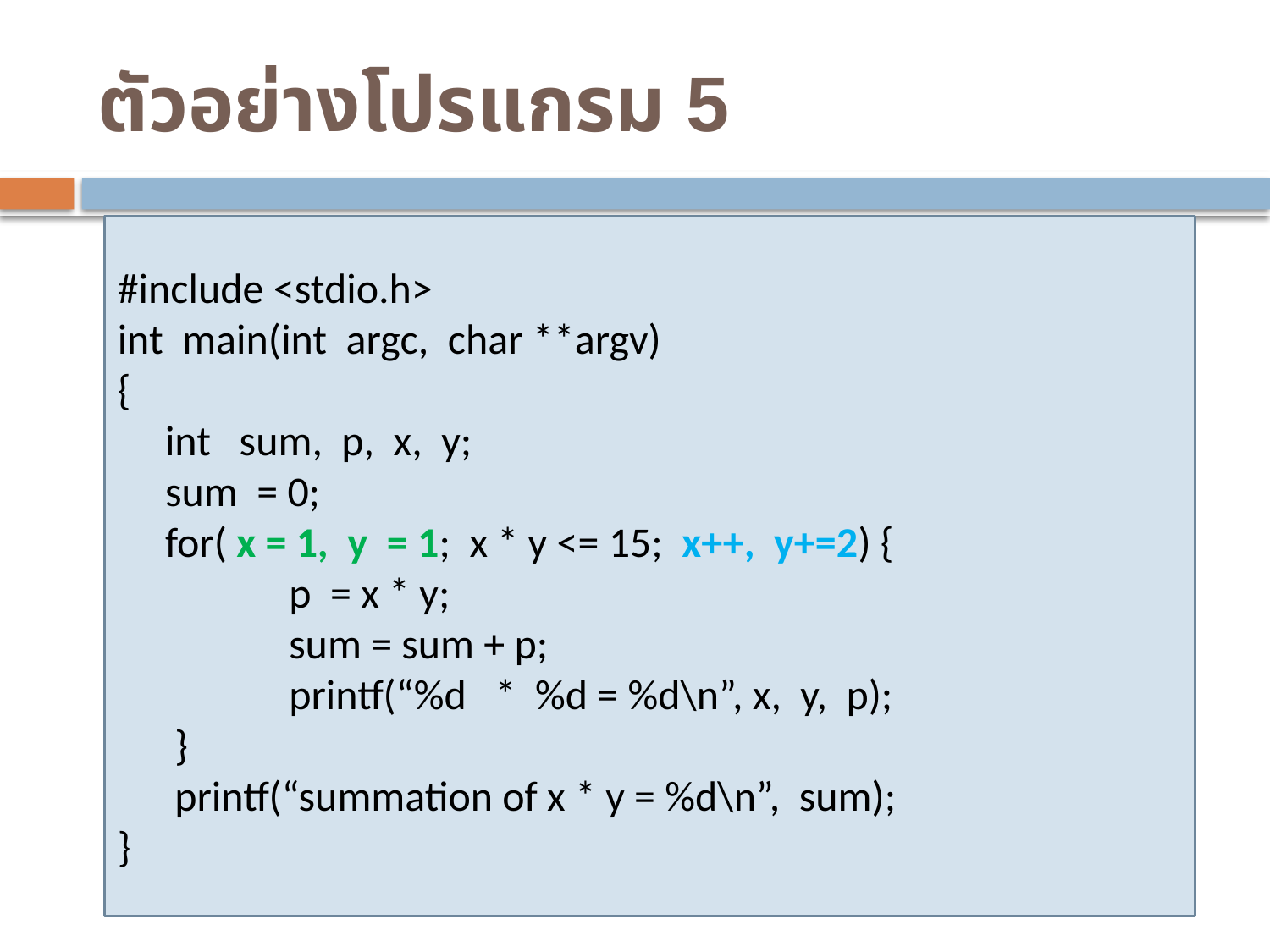

# ตัวอย่างโปรแกรม 5
#include <stdio.h>
int  main(int  argc,  char **argv)
{
     int   sum,  p,  x,  y;
     sum  = 0;
     for( x = 1,  y  = 1;  x * y <= 15;  x++,  y+=2) {
                  p  = x * y;
                  sum = sum + p;
                  printf(“%d   *  %d = %d\n”, x,  y,  p);
      }
      printf(“summation of x * y = %d\n”,  sum);
}